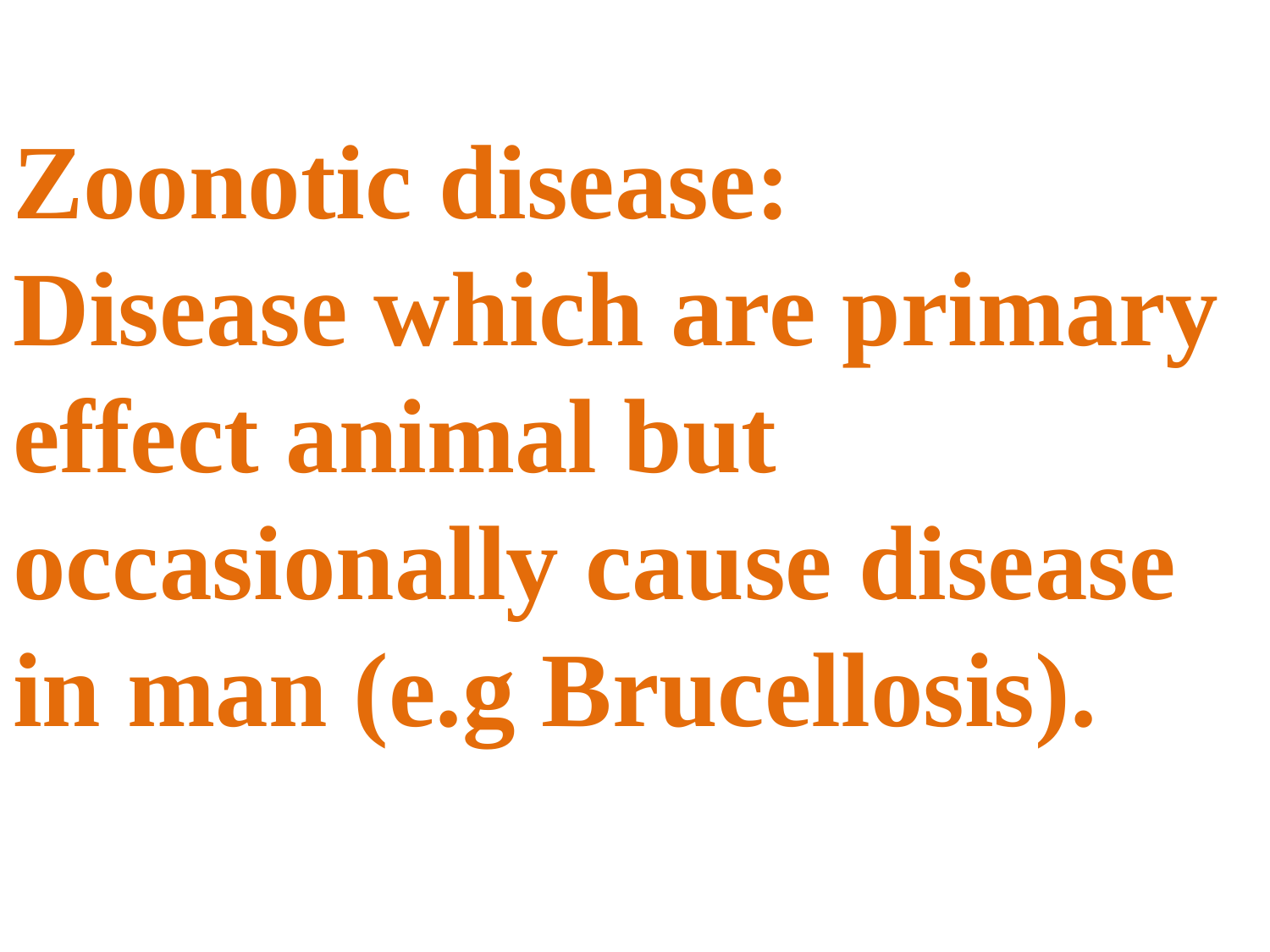

Zoonotic disease:
Disease which are primary effect animal but occasionally cause disease in man (e.g Brucellosis).